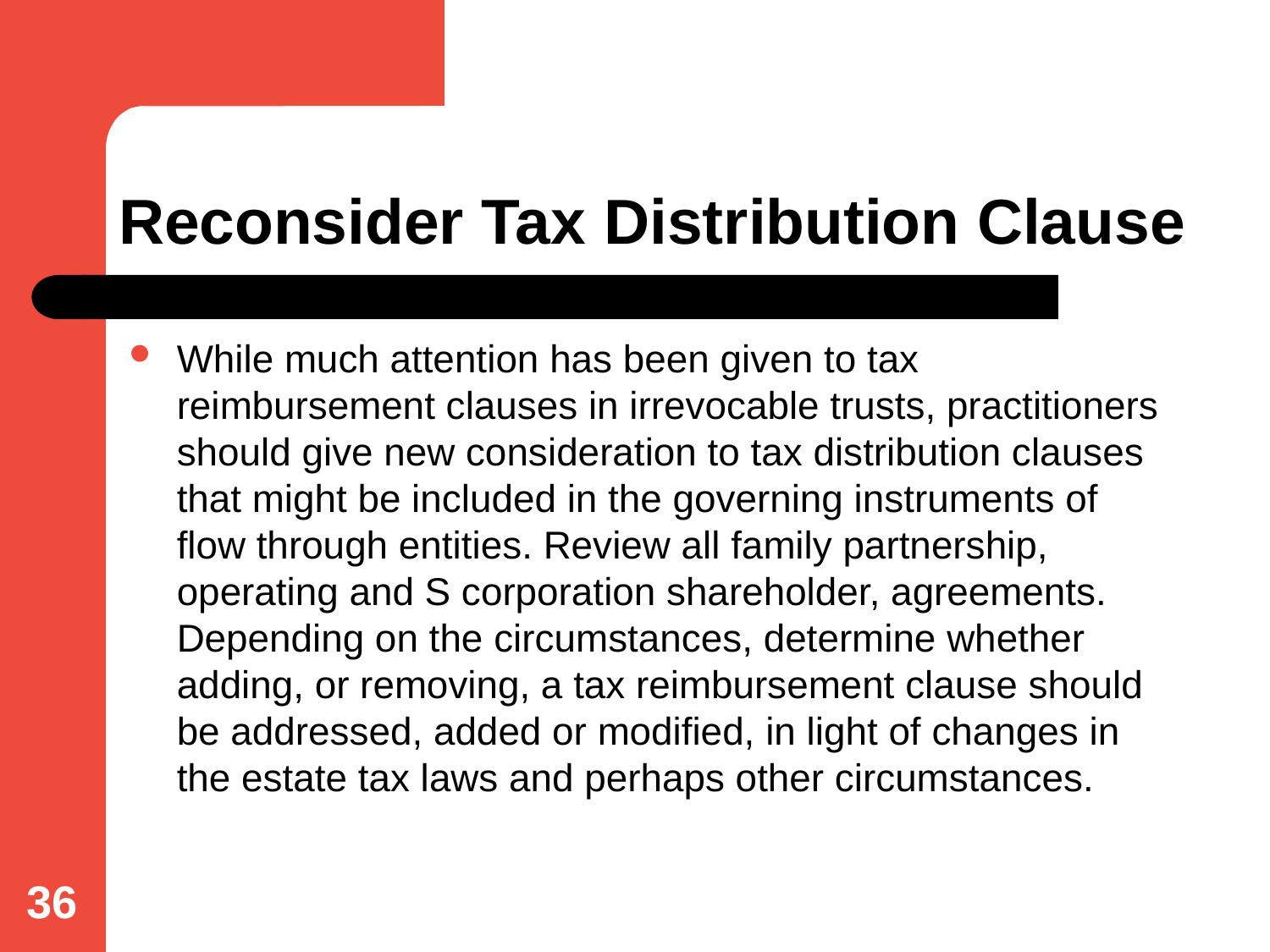

# Reconsider Tax Distribution Clause
While much attention has been given to tax reimbursement clauses in irrevocable trusts, practitioners should give new consideration to tax distribution clauses that might be included in the governing instruments of flow through entities. Review all family partnership, operating and S corporation shareholder, agreements. Depending on the circumstances, determine whether adding, or removing, a tax reimbursement clause should be addressed, added or modified, in light of changes in the estate tax laws and perhaps other circumstances.
36